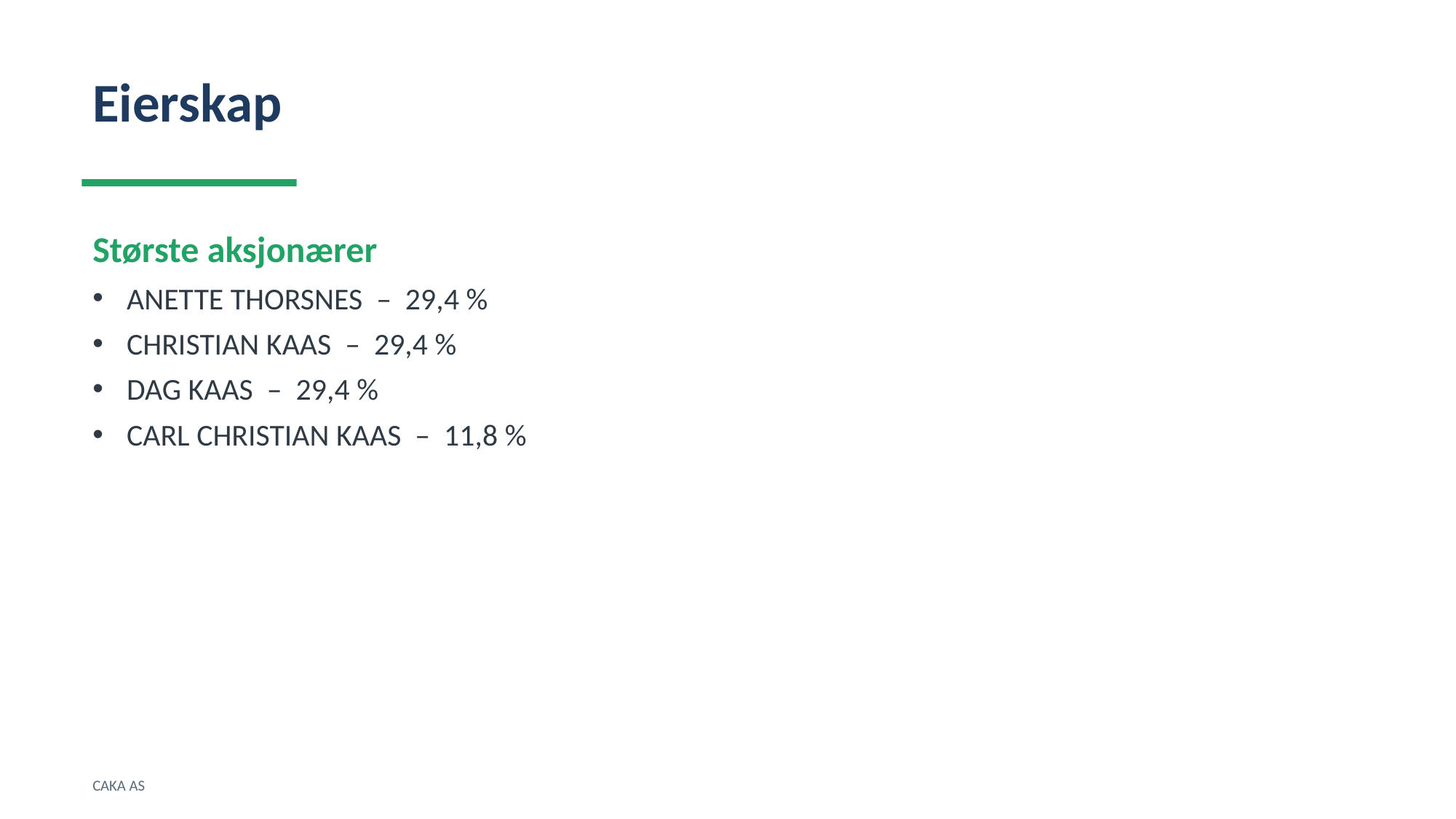

Eierskap

Største aksjonærer
ANETTE THORSNES  –  29,4 %
CHRISTIAN KAAS  –  29,4 %
DAG KAAS  –  29,4 %
CARL CHRISTIAN KAAS  –  11,8 %
CAKA AS